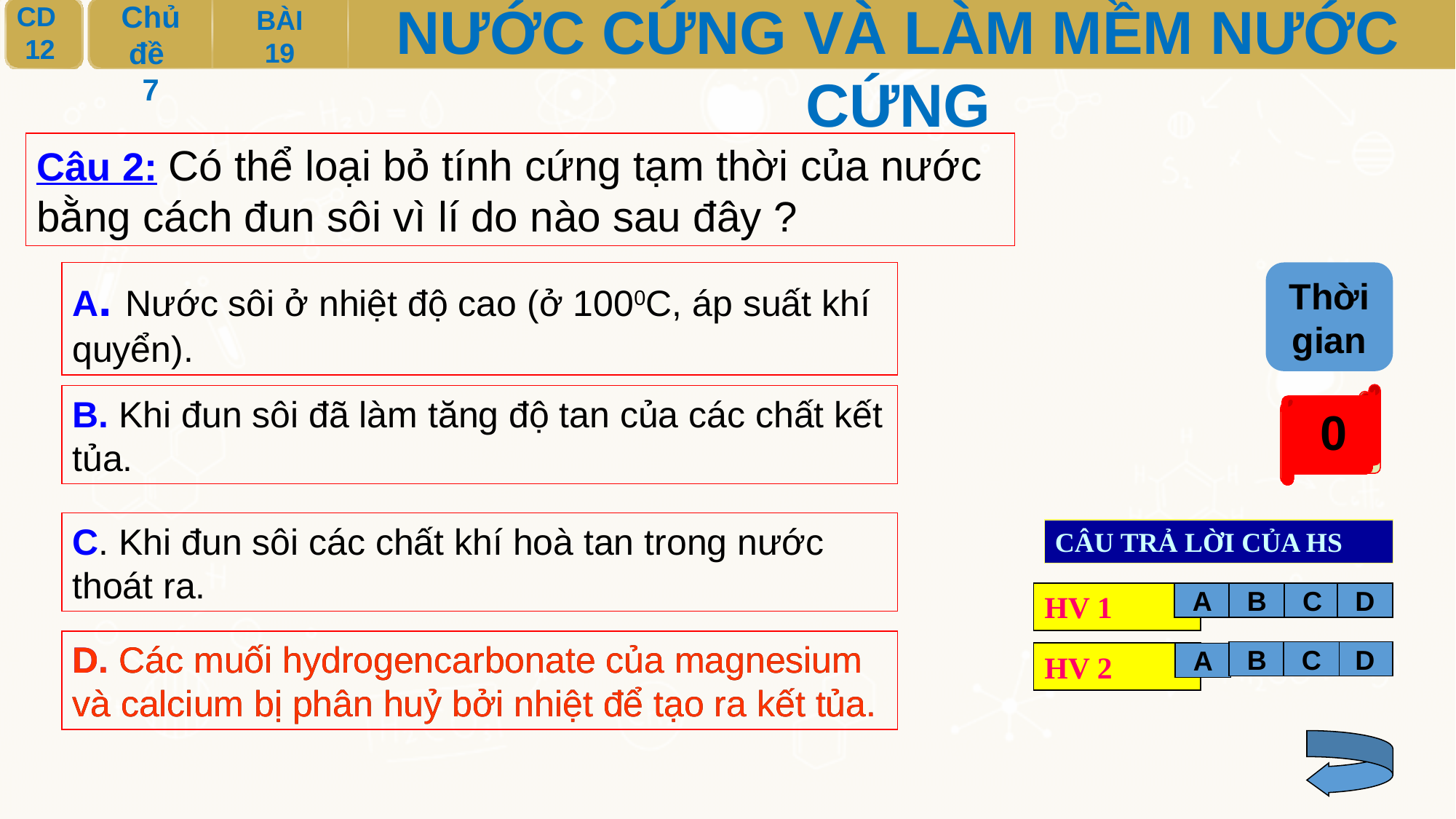

Câu 2: Có thể loại bỏ tính cứng tạm thời của nước bằng cách đun sôi vì lí do nào sau đây ?
A. Nước sôi ở nhiệt độ cao (ở 1000C, áp suất khí quyển).
Thời gian
0
B. Khi đun sôi đã làm tăng độ tan của các chất kết tủa.
8
10
9
7
6
5
4
3
2
1
C. Khi đun sôi các chất khí hoà tan trong nước thoát ra.
CÂU TRẢ LỜI CỦA HS
HV 1
A
B
C
D
D. Các muối hydrogencarbonate của magnesium và calcium bị phân huỷ bởi nhiệt để tạo ra kết tủa.
D. Các muối hydrogencarbonate của magnesium và calcium bị phân huỷ bởi nhiệt để tạo ra kết tủa.
B
C
D
HV 2
A